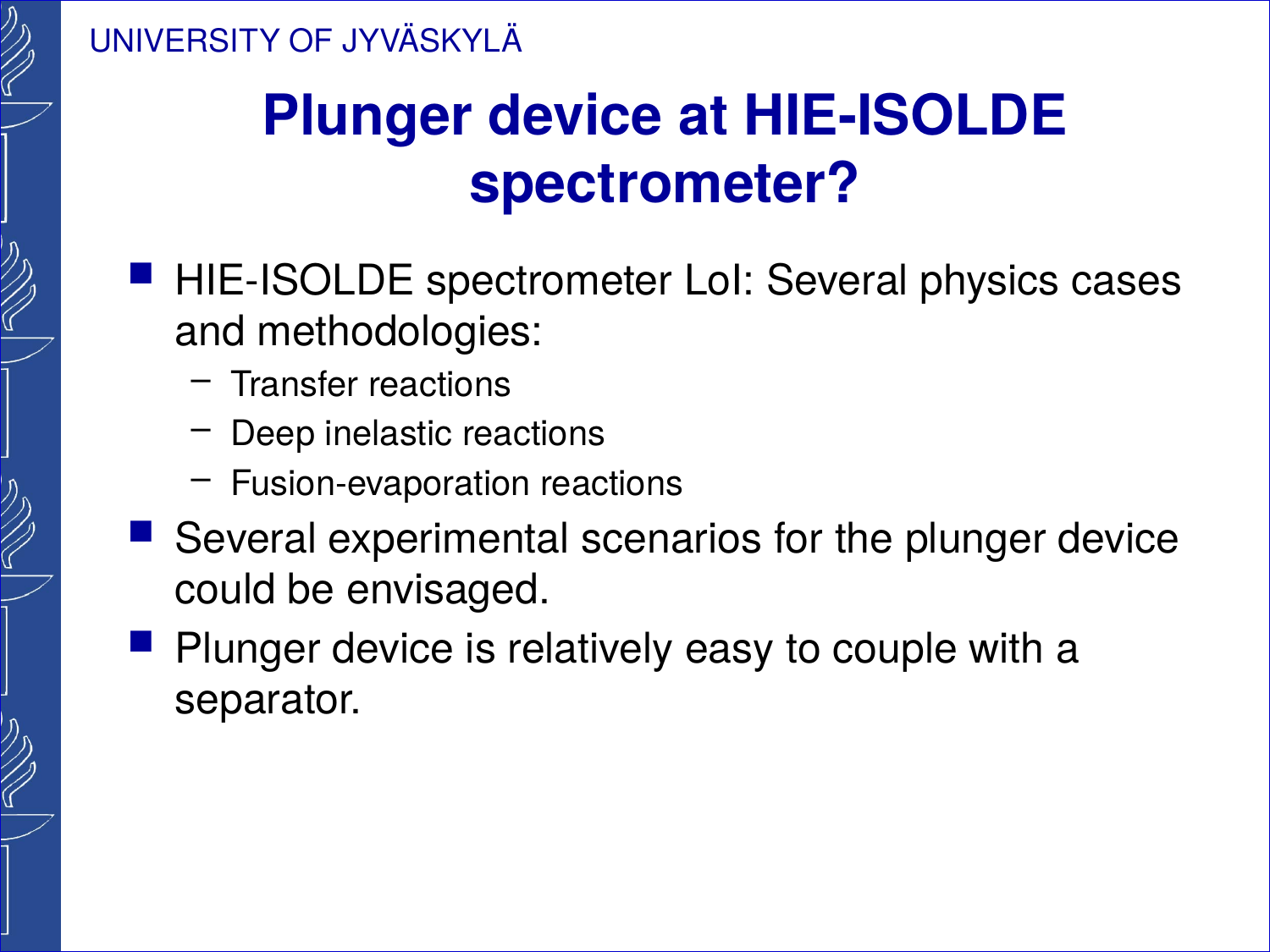

# Plunger device at HIE-ISOLDE spectrometer?
HIE-ISOLDE spectrometer LoI: Several physics cases and methodologies:
Transfer reactions
Deep inelastic reactions
Fusion-evaporation reactions
Several experimental scenarios for the plunger device could be envisaged.
Plunger device is relatively easy to couple with a separator.